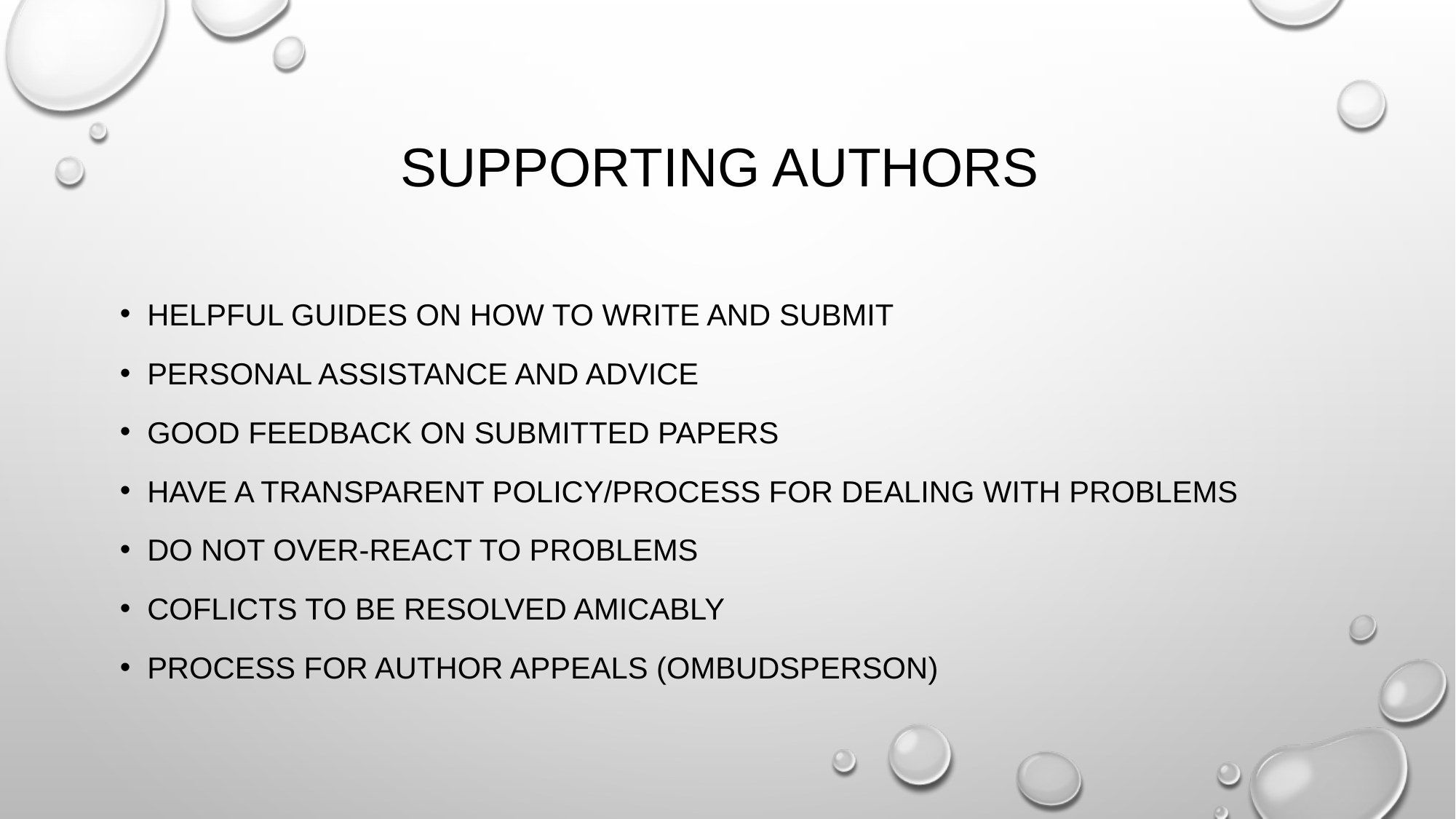

# SUPPORTING AUTHORS
Helpful guides on how to write and submit
Personal assistance and advice
Good feedback on submitted papers
Have a transparent policy/process for dealing with problems
Do not over-react to problems
COFLICTS TO BE RESOLVED AMICABLY
PROCESS FOR AUTHOR APPEALS (OMBUDSPERSON)